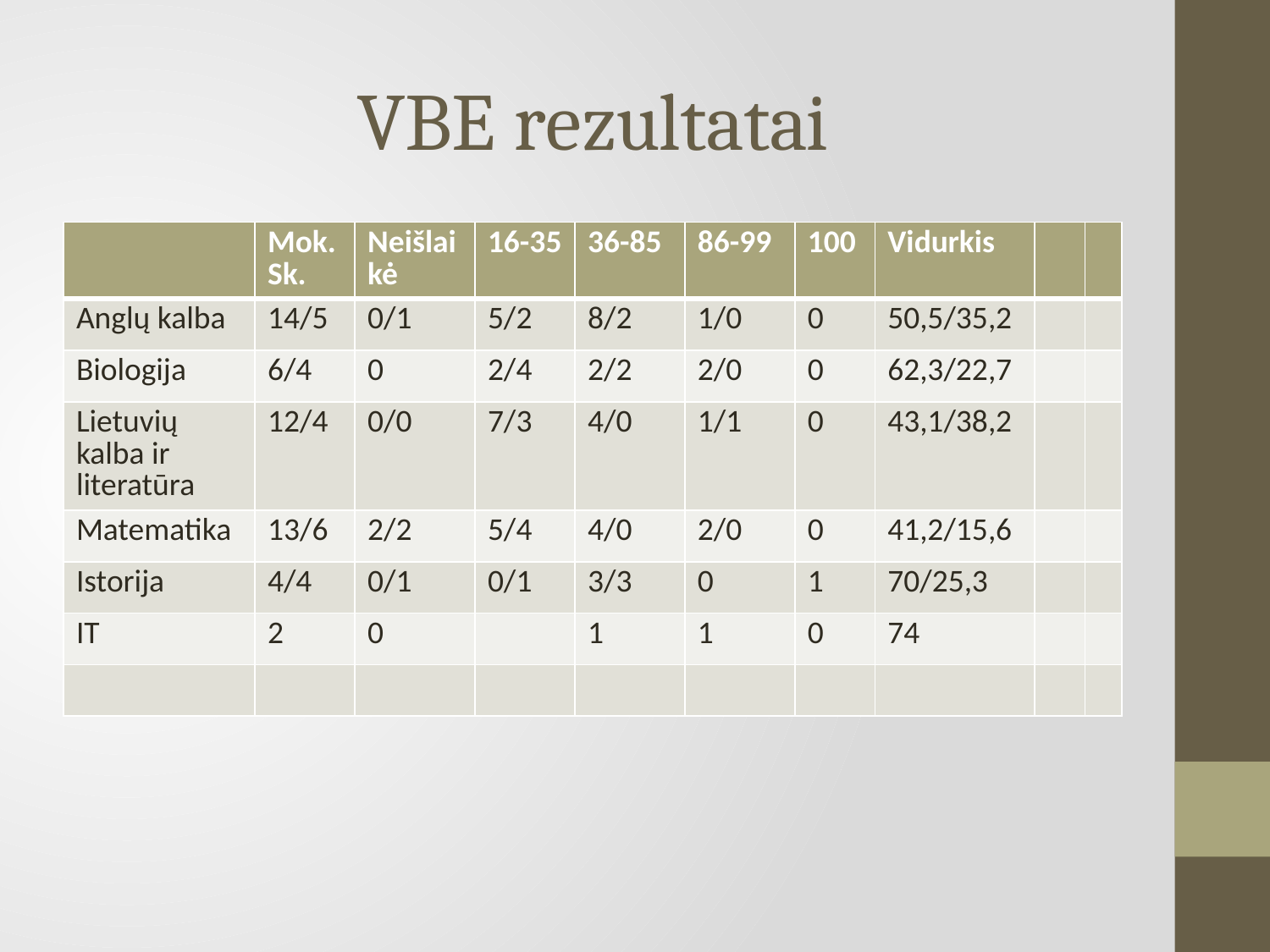

# VBE rezultatai
|  | Mok. Sk. | Neišlaikė | 16-35 | 36-85 | 86-99 | 100 | Vidurkis |  |  |
| --- | --- | --- | --- | --- | --- | --- | --- | --- | --- |
| Anglų kalba | 14/5 | 0/1 | 5/2 | 8/2 | 1/0 | 0 | 50,5/35,2 |  |  |
| Biologija | 6/4 | 0 | 2/4 | 2/2 | 2/0 | 0 | 62,3/22,7 |  |  |
| Lietuvių kalba ir literatūra | 12/4 | 0/0 | 7/3 | 4/0 | 1/1 | 0 | 43,1/38,2 |  |  |
| Matematika | 13/6 | 2/2 | 5/4 | 4/0 | 2/0 | 0 | 41,2/15,6 |  |  |
| Istorija | 4/4 | 0/1 | 0/1 | 3/3 | 0 | 1 | 70/25,3 |  |  |
| IT | 2 | 0 |  | 1 | 1 | 0 | 74 |  |  |
|  |  |  |  |  |  |  |  |  |  |